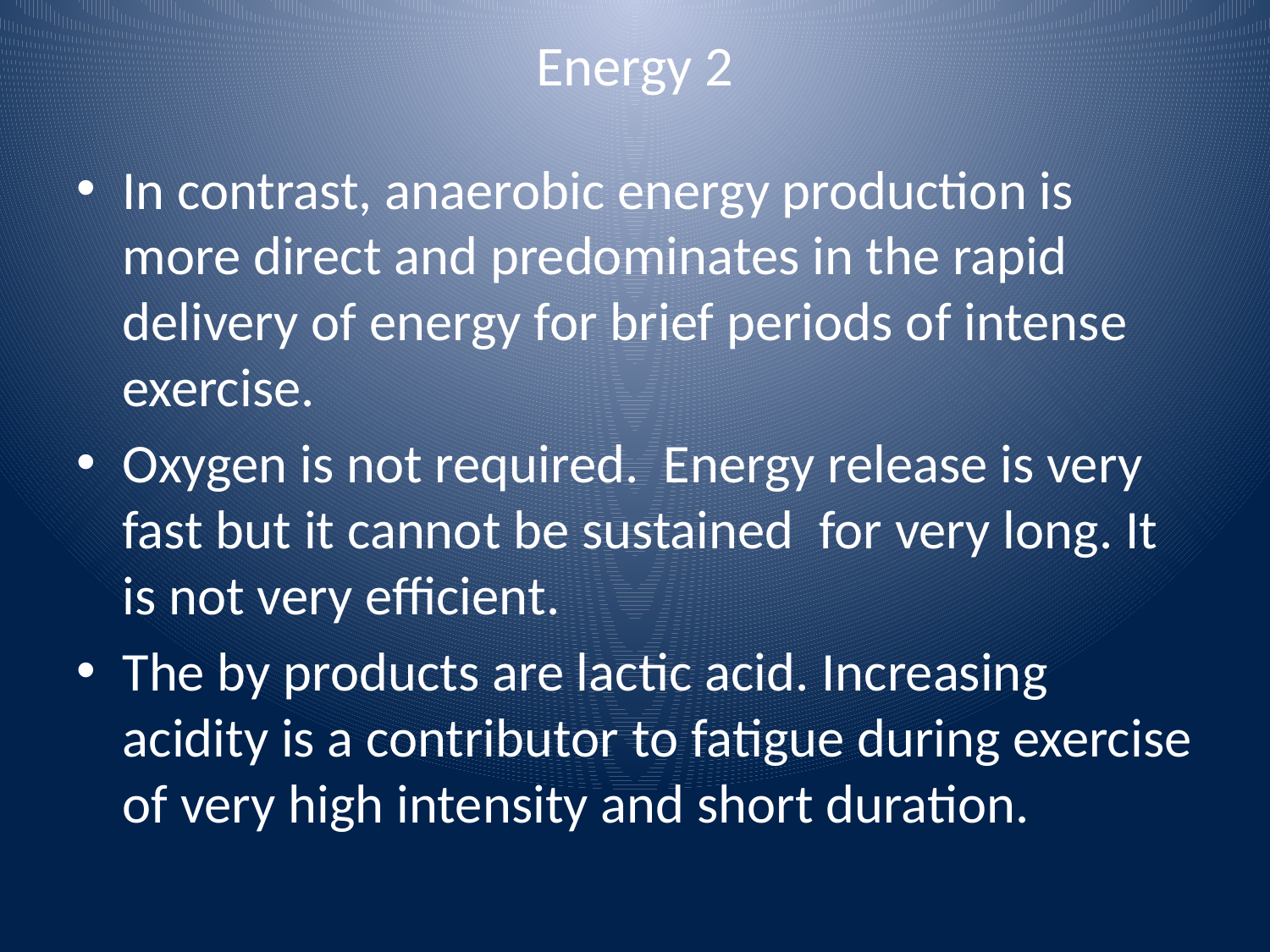

# Energy 2
In contrast, anaerobic energy production is more direct and predominates in the rapid delivery of energy for brief periods of intense exercise.
Oxygen is not required.  Energy release is very fast but it cannot be sustained  for very long. It is not very efficient.
The by products are lactic acid. Increasing acidity is a contributor to fatigue during exercise of very high intensity and short duration.